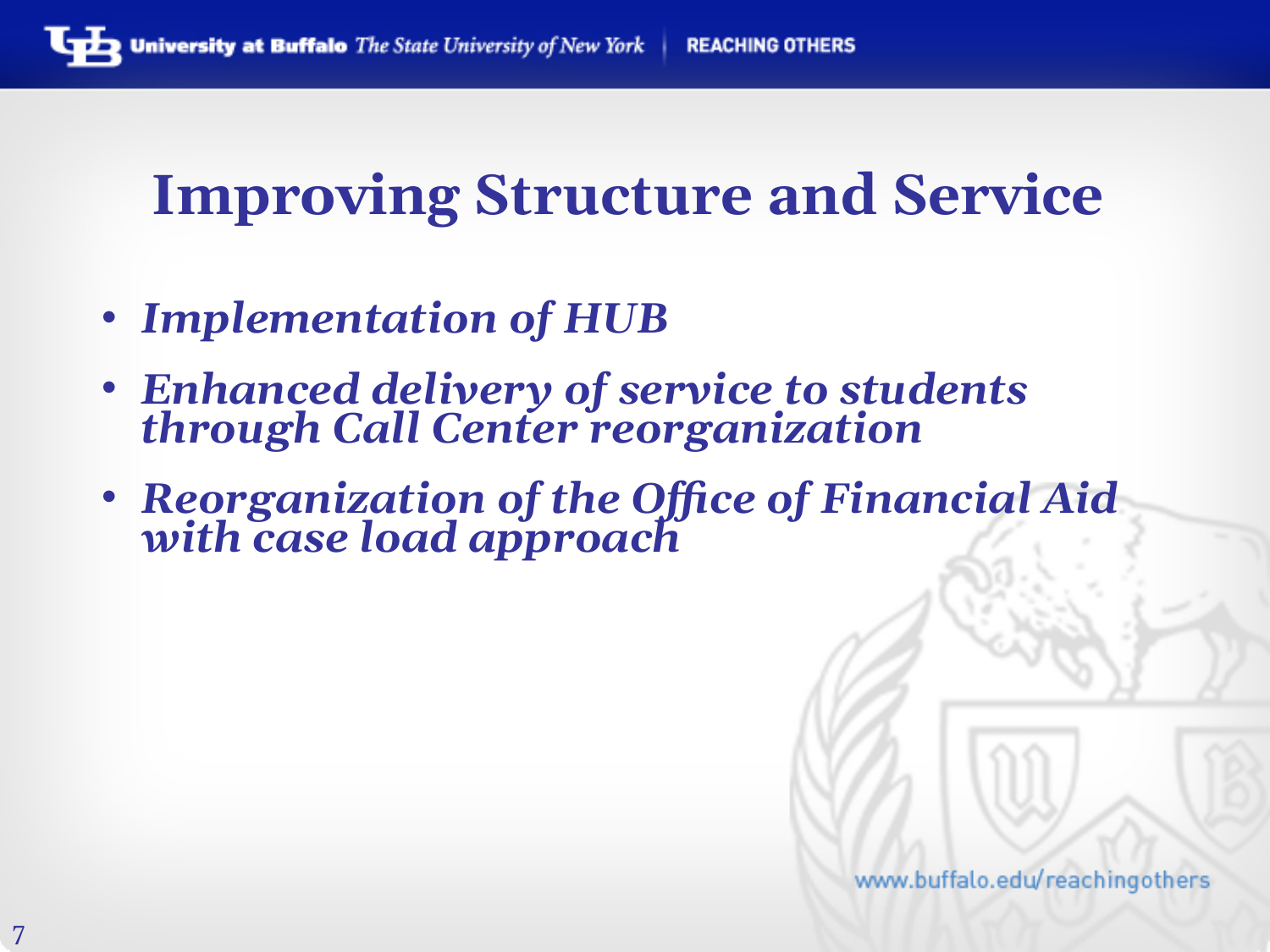

Improving Structure and Service
Implementation of HUB
Enhanced delivery of service to students through Call Center reorganization
Reorganization of the Office of Financial Aid with case load approach